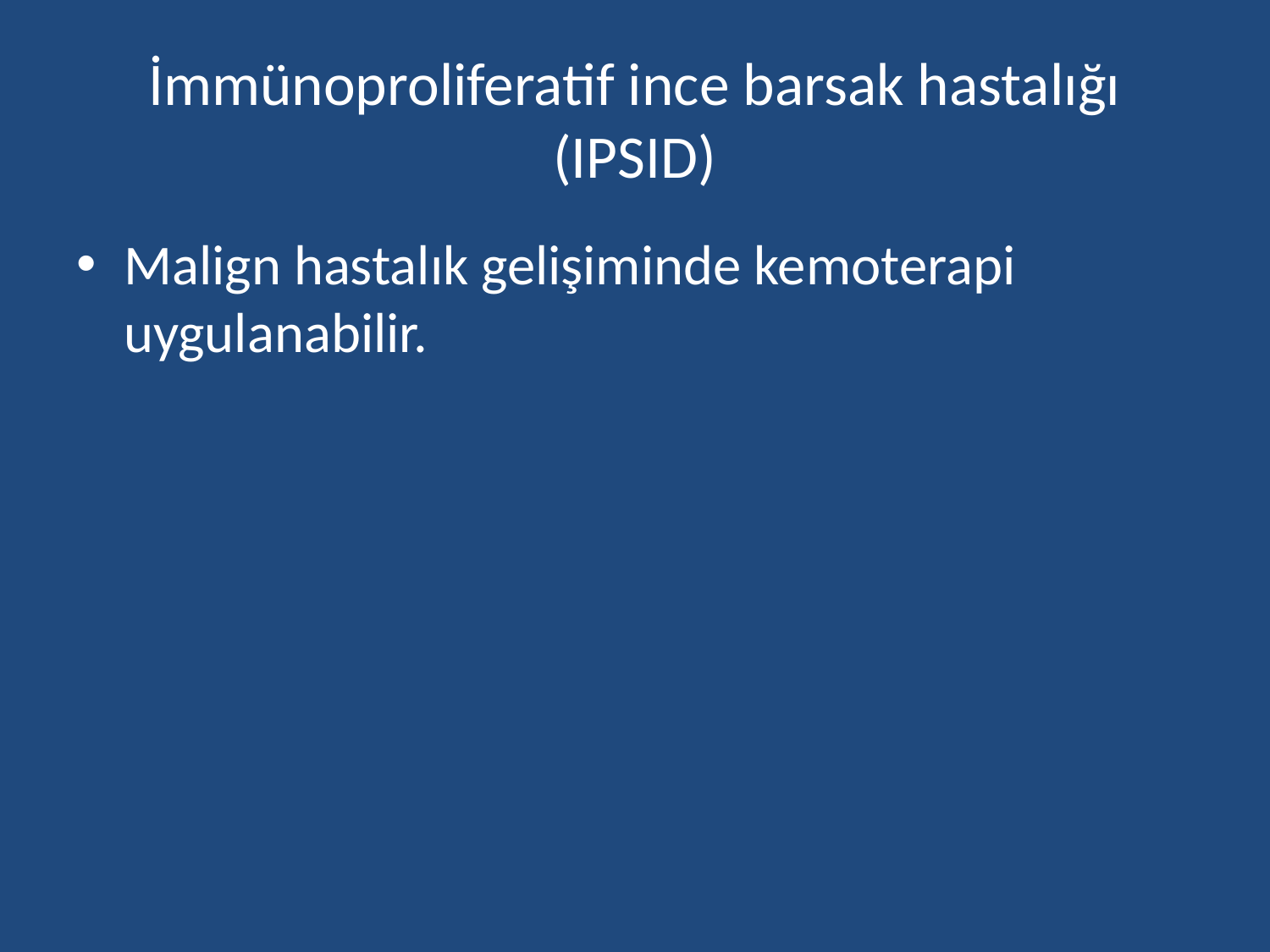

# İmmünoproliferatif ince barsak hastalığı (IPSID)
Malign hastalık gelişiminde kemoterapi uygulanabilir.